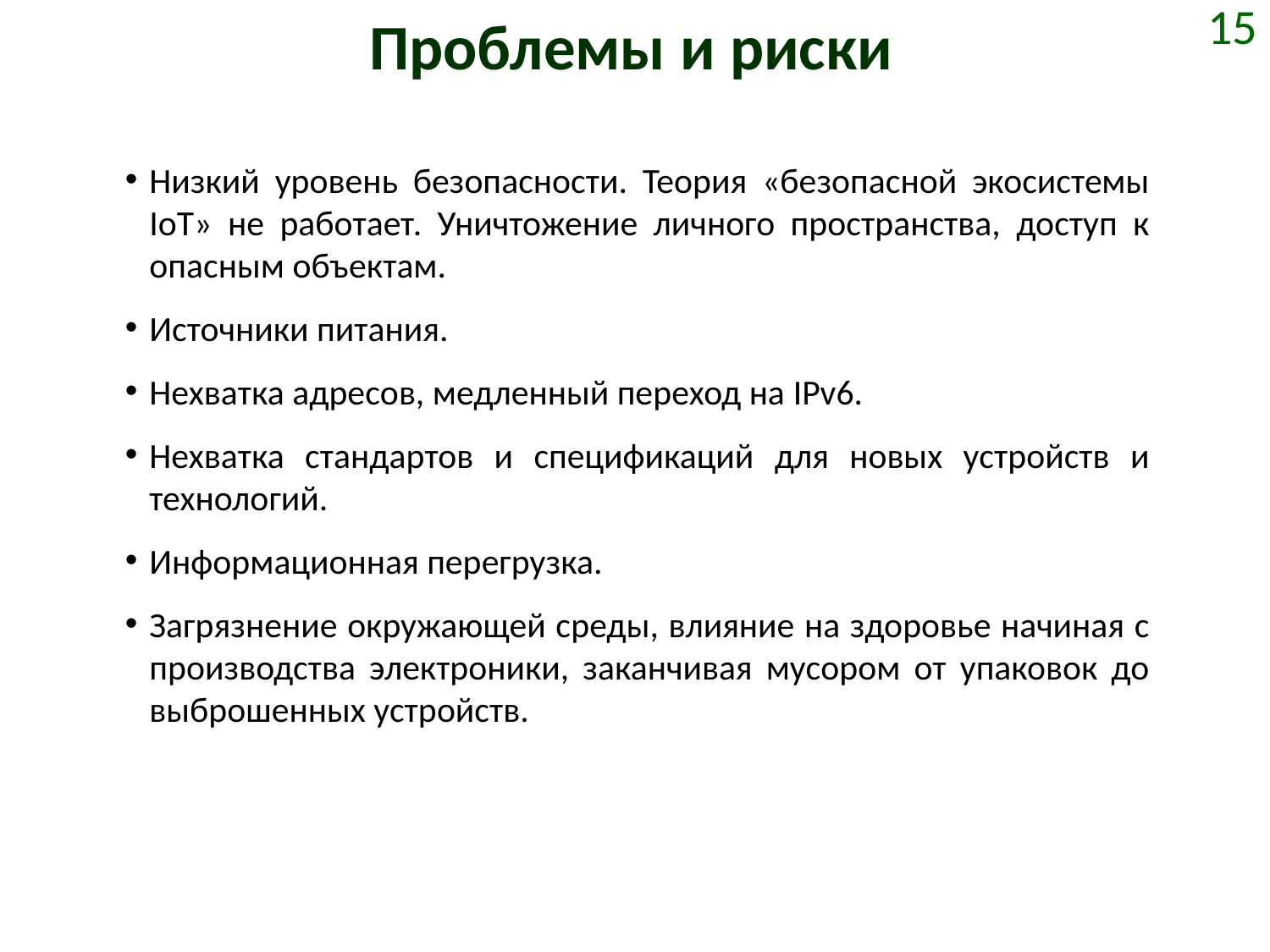

# Проблемы и риски
15
Низкий уровень безопасности. Теория «безопасной экосистемы IoT» не работает. Уничтожение личного пространства, доступ к опасным объектам.
Источники питания.
Нехватка адресов, медленный переход на IPv6.
Нехватка стандартов и спецификаций для новых устройств и технологий.
Информационная перегрузка.
Загрязнение окружающей среды, влияние на здоровье начиная с производства электроники, заканчивая мусором от упаковок до выброшенных устройств.